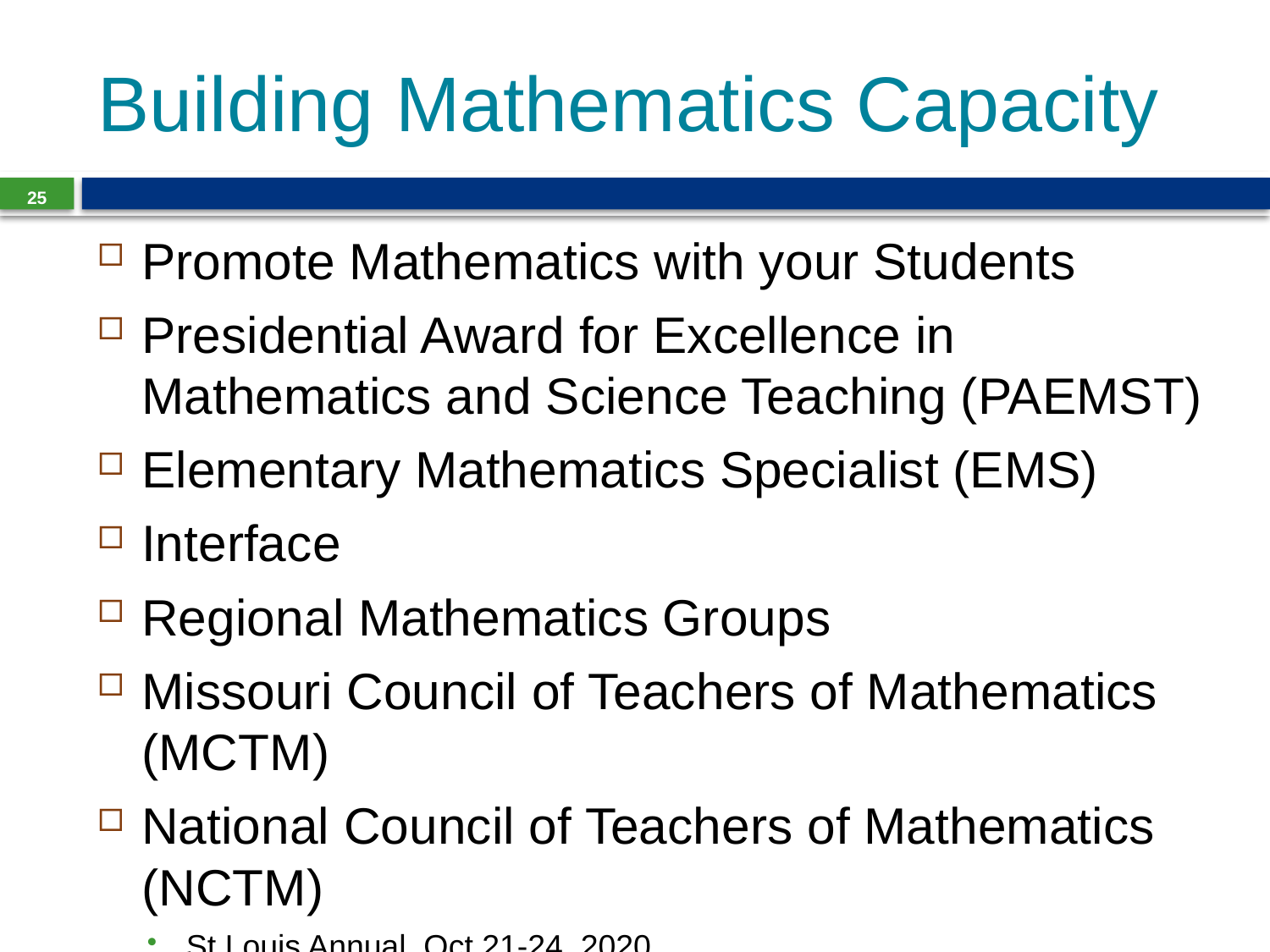

# Building Mathematics Capacity
25
Promote Mathematics with your Students
Presidential Award for Excellence in Mathematics and Science Teaching (PAEMST)
Elementary Mathematics Specialist (EMS)
Interface
Regional Mathematics Groups
Missouri Council of Teachers of Mathematics (MCTM)
National Council of Teachers of Mathematics (NCTM)
St Louis Annual  Oct 21-24, 2020